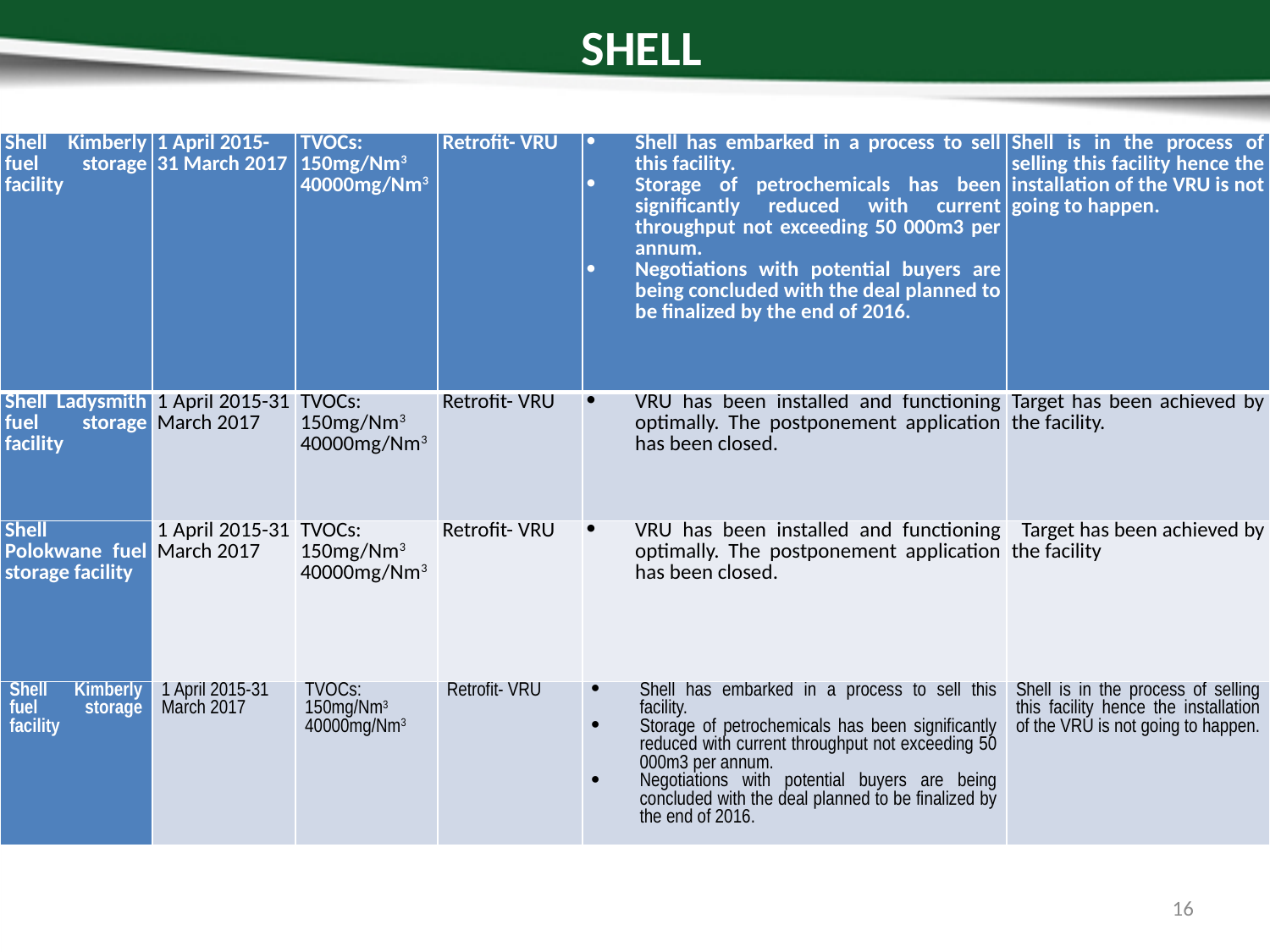

# SHELL
| Shell Kimberly fuel storage facility | 1 April 2015-31 March 2017 | TVOCs: 150mg/Nm3 40000mg/Nm3 | Retrofit- VRU | Shell has embarked in a process to sell this facility. Storage of petrochemicals has been significantly reduced with current throughput not exceeding 50 000m3 per annum. Negotiations with potential buyers are being concluded with the deal planned to be finalized by the end of 2016. | Shell is in the process of selling this facility hence the installation of the VRU is not going to happen. |
| --- | --- | --- | --- | --- | --- |
| Shell Ladysmith fuel storage facility | 1 April 2015-31 March 2017 | TVOCs: 150mg/Nm3 40000mg/Nm3 | Retrofit- VRU | VRU has been installed and functioning optimally. The postponement application has been closed. | Target has been achieved by the facility. |
| Shell Polokwane fuel storage facility | 1 April 2015-31 March 2017 | TVOCs: 150mg/Nm3 40000mg/Nm3 | Retrofit- VRU | VRU has been installed and functioning optimally. The postponement application has been closed. | Target has been achieved by the facility |
| Shell Kimberly fuel storage facility | 1 April 2015-31 March 2017 | TVOCs: 150mg/Nm3 40000mg/Nm3 | Retrofit- VRU | Shell has embarked in a process to sell this facility. Storage of petrochemicals has been significantly reduced with current throughput not exceeding 50 000m3 per annum. Negotiations with potential buyers are being concluded with the deal planned to be finalized by the end of 2016. | Shell is in the process of selling this facility hence the installation of the VRU is not going to happen. |
16